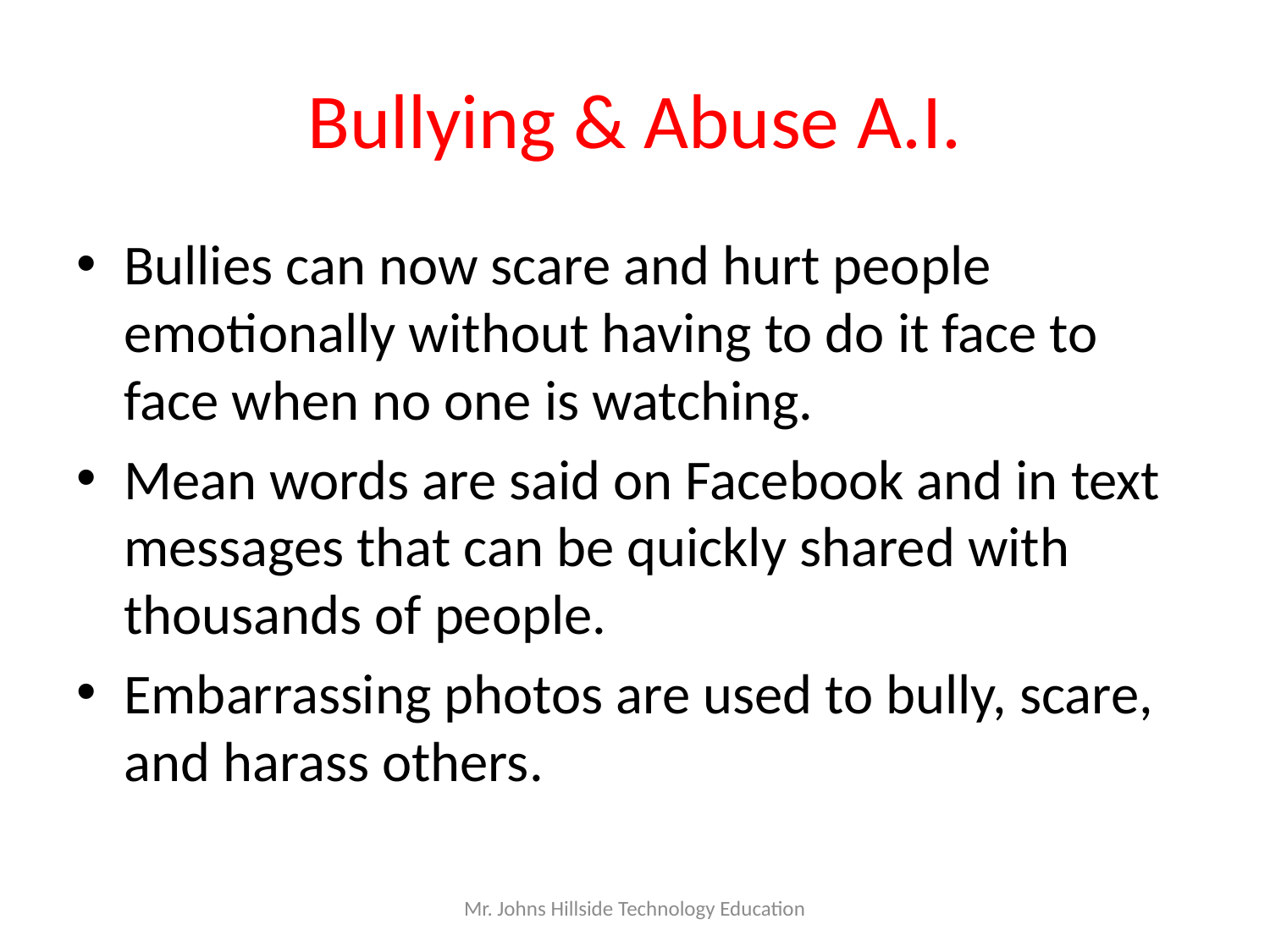

# Bullying & Abuse A.I.
Bullies can now scare and hurt people emotionally without having to do it face to face when no one is watching.
Mean words are said on Facebook and in text messages that can be quickly shared with thousands of people.
Embarrassing photos are used to bully, scare, and harass others.
Mr. Johns Hillside Technology Education